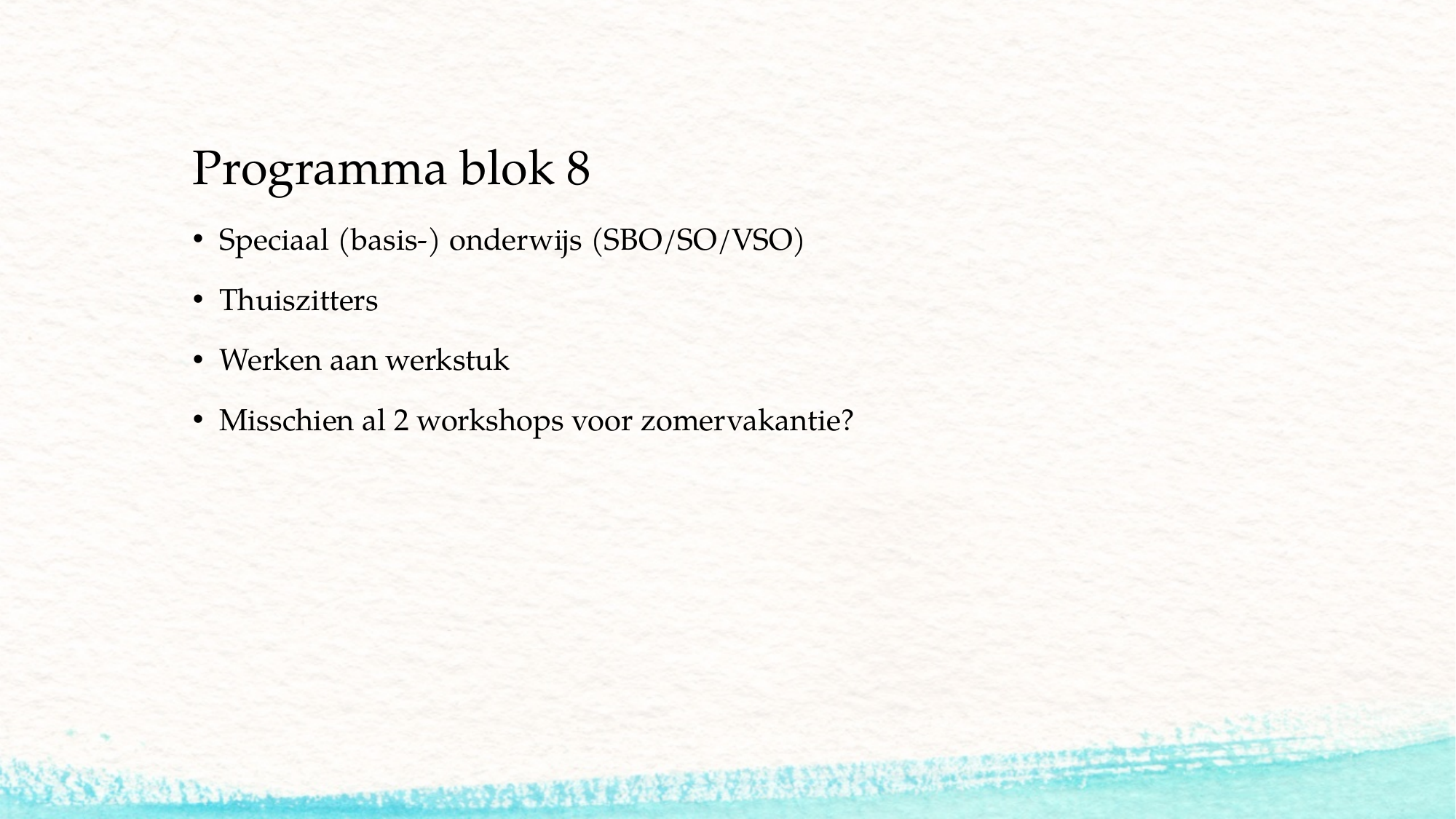

# Programma blok 8
Speciaal (basis-) onderwijs (SBO/SO/VSO)
Thuiszitters
Werken aan werkstuk
Misschien al 2 workshops voor zomervakantie?